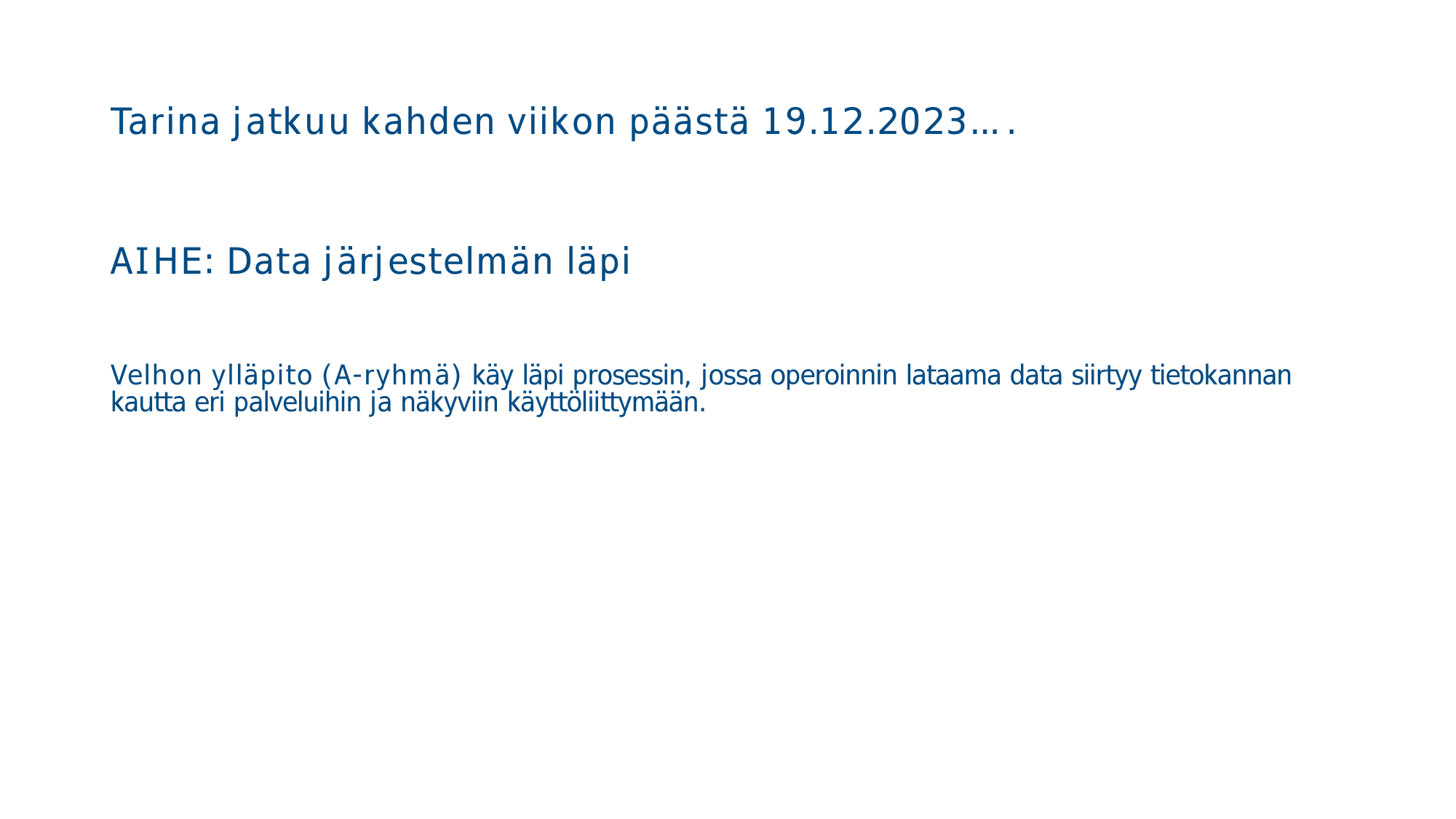

# Tarina jatkuu kahden viikon päästä 19.12.2023….
| AIHE: Data järjestelmän läpi |
| --- |
| Velhon ylläpito (A-ryhmä) käy läpi prosessin, jossa operoinnin lataama data siirtyy tietokannan kautta eri palveluihin ja näkyviin käyttöliittymään. |